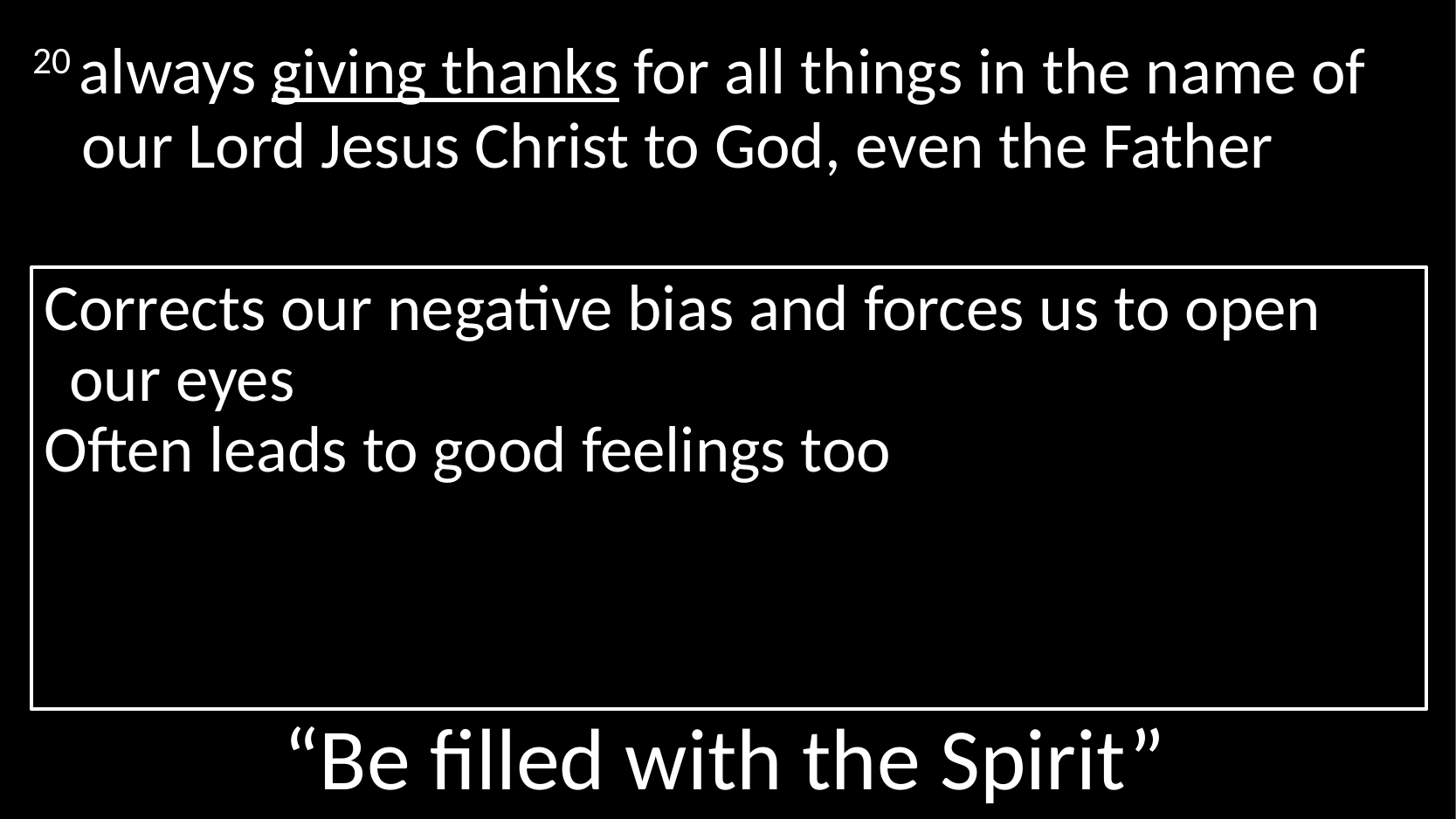

20 always giving thanks for all things in the name of our Lord Jesus Christ to God, even the Father
Corrects our negative bias and forces us to open our eyes
Often leads to good feelings too
# “Be filled with the Spirit”